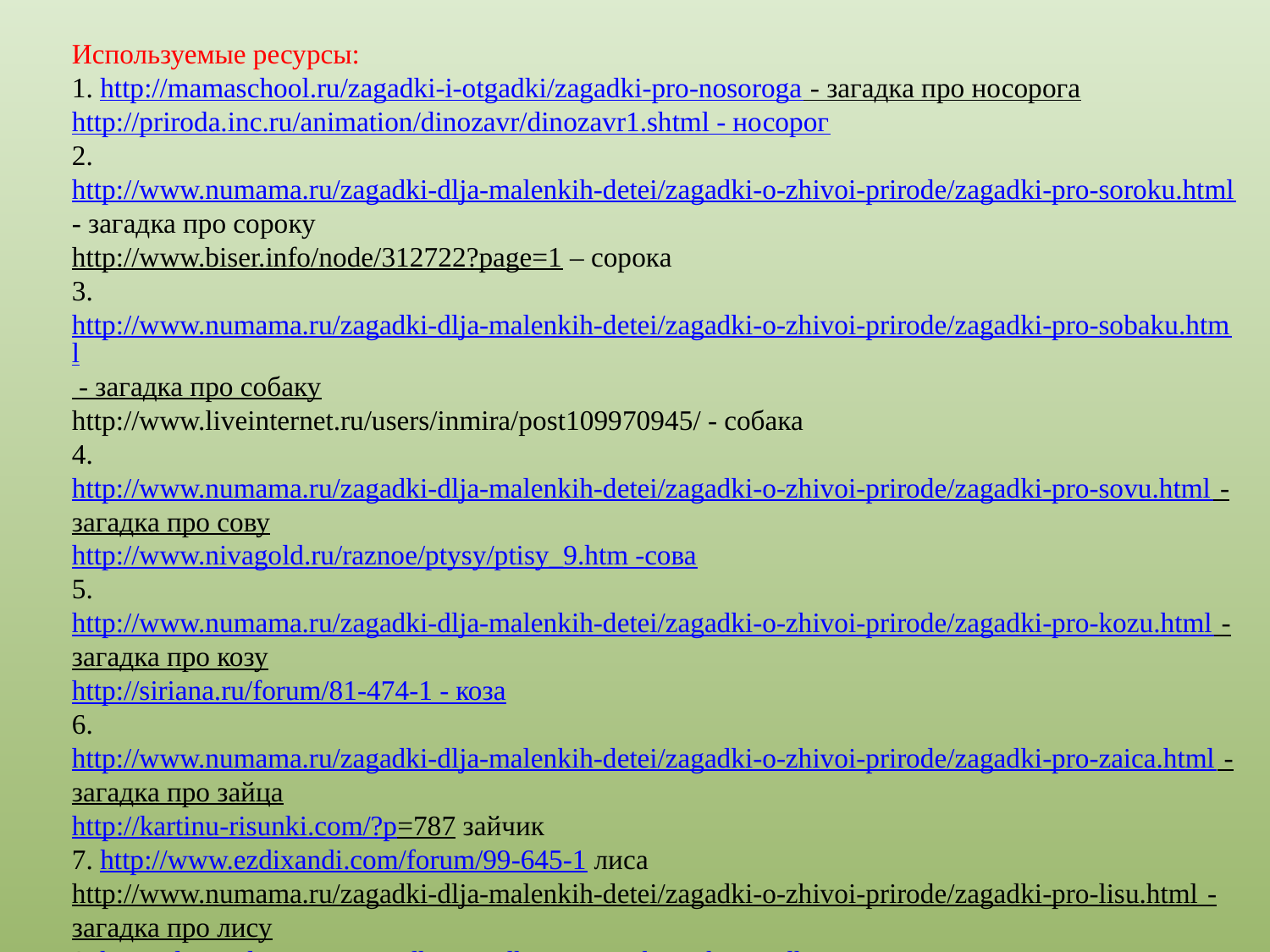

Используемые ресурсы:
1. http://mamaschool.ru/zagadki-i-otgadki/zagadki-pro-nosoroga - загадка про носорога
http://priroda.inc.ru/animation/dinozavr/dinozavr1.shtml - носорог
2. http://www.numama.ru/zagadki-dlja-malenkih-detei/zagadki-o-zhivoi-prirode/zagadki-pro-soroku.html - загадка про сороку
http://www.biser.info/node/312722?page=1 – сорока
3. http://www.numama.ru/zagadki-dlja-malenkih-detei/zagadki-o-zhivoi-prirode/zagadki-pro-sobaku.html - загадка про собаку
http://www.liveinternet.ru/users/inmira/post109970945/ - собака
4. http://www.numama.ru/zagadki-dlja-malenkih-detei/zagadki-o-zhivoi-prirode/zagadki-pro-sovu.html - загадка про сову
http://www.nivagold.ru/raznoe/ptysy/ptisy_9.htm -сова
5. http://www.numama.ru/zagadki-dlja-malenkih-detei/zagadki-o-zhivoi-prirode/zagadki-pro-kozu.html - загадка про козу
http://siriana.ru/forum/81-474-1 - коза
6. http://www.numama.ru/zagadki-dlja-malenkih-detei/zagadki-o-zhivoi-prirode/zagadki-pro-zaica.html - загадка про зайца
http://kartinu-risunki.com/?p=787 зайчик
7. http://www.ezdixandi.com/forum/99-645-1 лиса
http://www.numama.ru/zagadki-dlja-malenkih-detei/zagadki-o-zhivoi-prirode/zagadki-pro-lisu.html - загадка про лису
8. http://deti-online.com/zagadki/zagadki-pro-nasekomyh/zagadki-pro-osu/ - загадка про осу
http://animashki.kak2z.org/category.php?cat=3&pn=54 – оса
9. http://www.numama.ru/zagadki-dlja-malenkih-detei/zagadki-o-zhivoi-prirode/zagadki-pro-strekozu.html - загадка про стрекозу
http://www.chitalnya.ru/work/601398/ - стрекоза